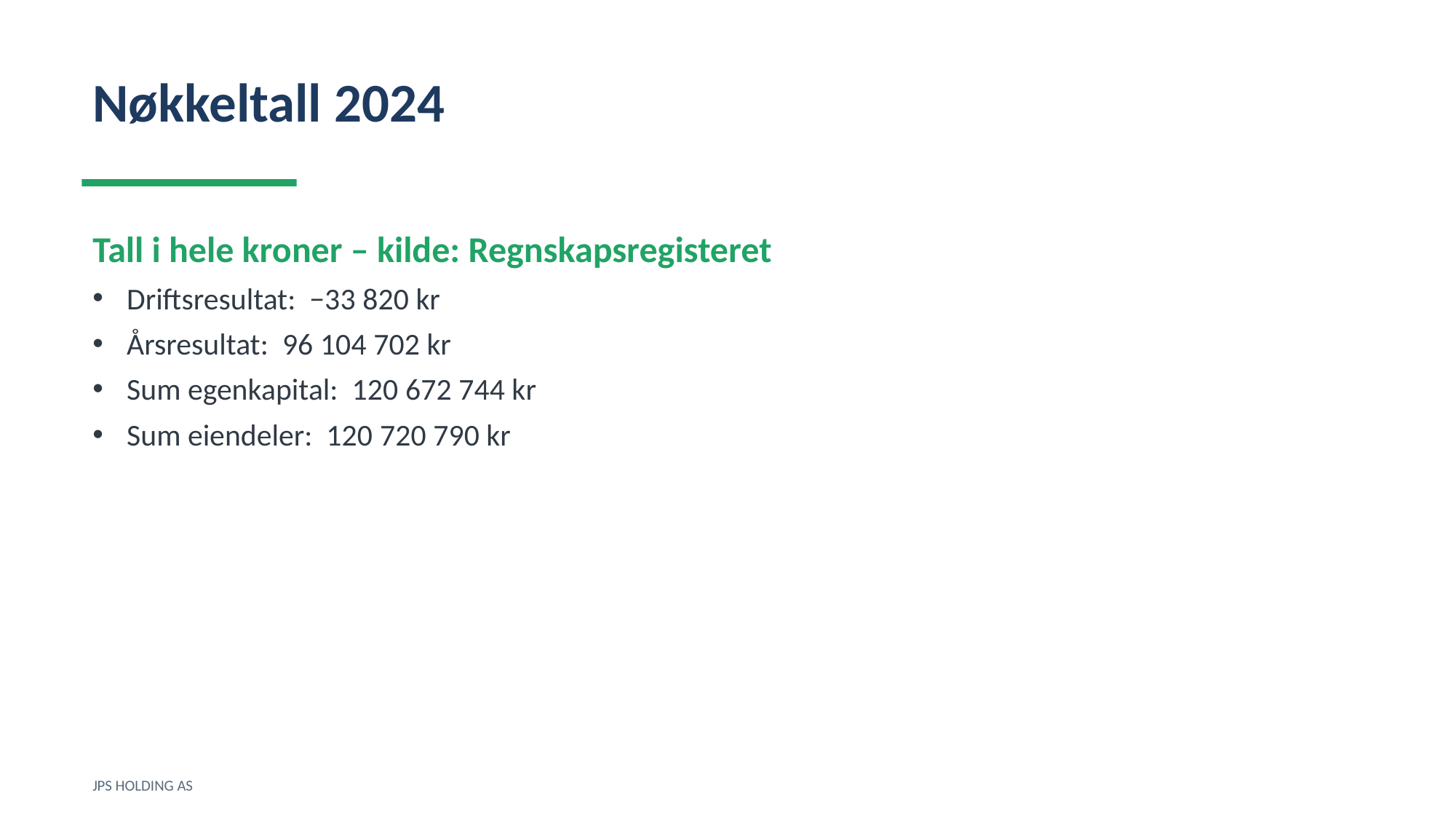

Nøkkeltall 2024

Tall i hele kroner – kilde: Regnskapsregisteret
Driftsresultat:  −33 820 kr
Årsresultat:  96 104 702 kr
Sum egenkapital:  120 672 744 kr
Sum eiendeler:  120 720 790 kr
JPS HOLDING AS